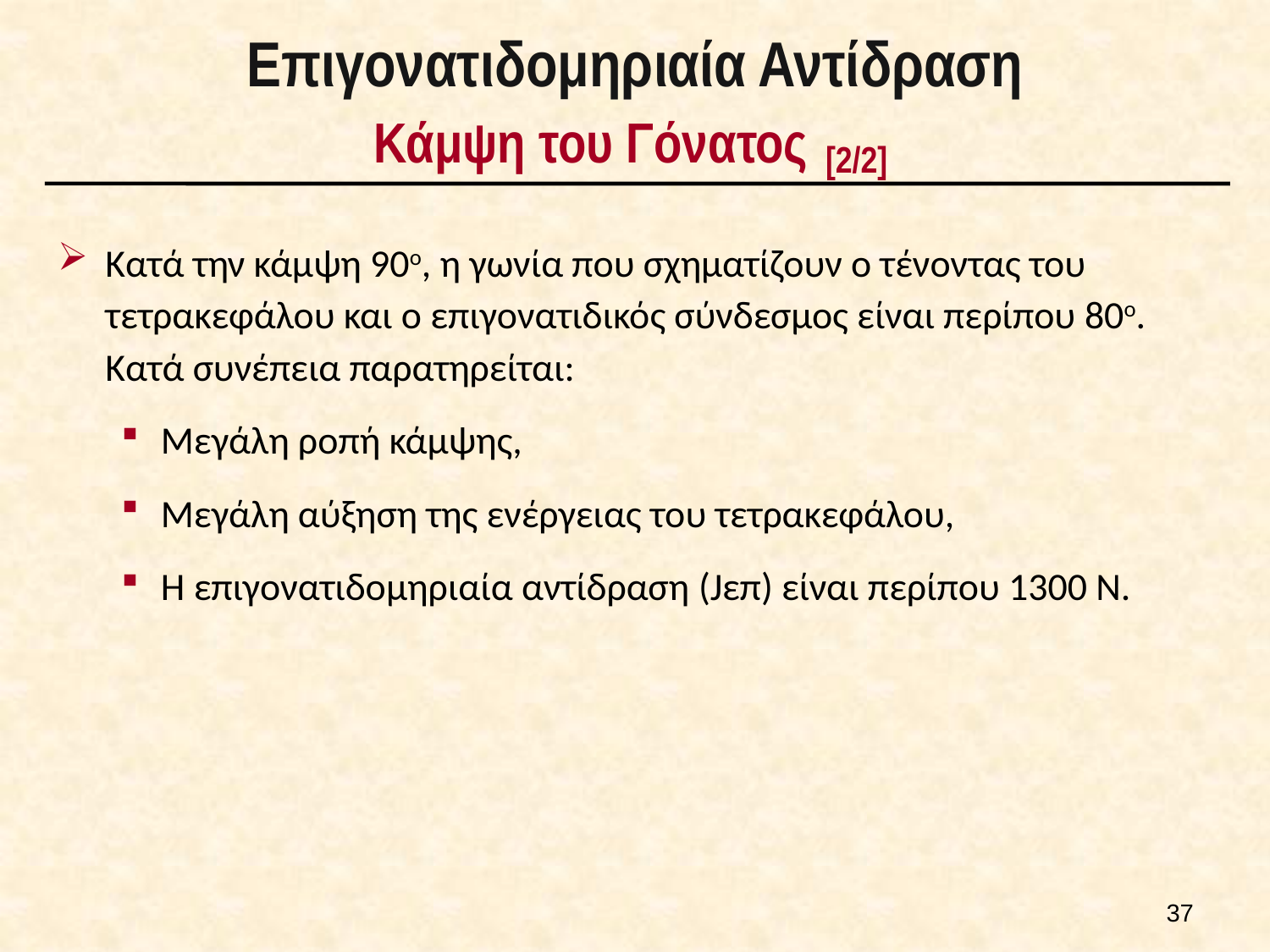

# Επιγονατιδομηριαία Αντίδραση Κάμψη του Γόνατος  [2/2]
Κατά την κάμψη 90ο, η γωνία που σχηματίζουν ο τένοντας του τετρακεφάλου και ο επιγονατιδικός σύνδεσμος είναι περίπου 80ο. Κατά συνέπεια παρατηρείται:
Μεγάλη ροπή κάμψης,
Μεγάλη αύξηση της ενέργειας του τετρακεφάλου,
Η επιγονατιδομηριαία αντίδραση (Jεπ) είναι περίπου 1300 Ν.
37